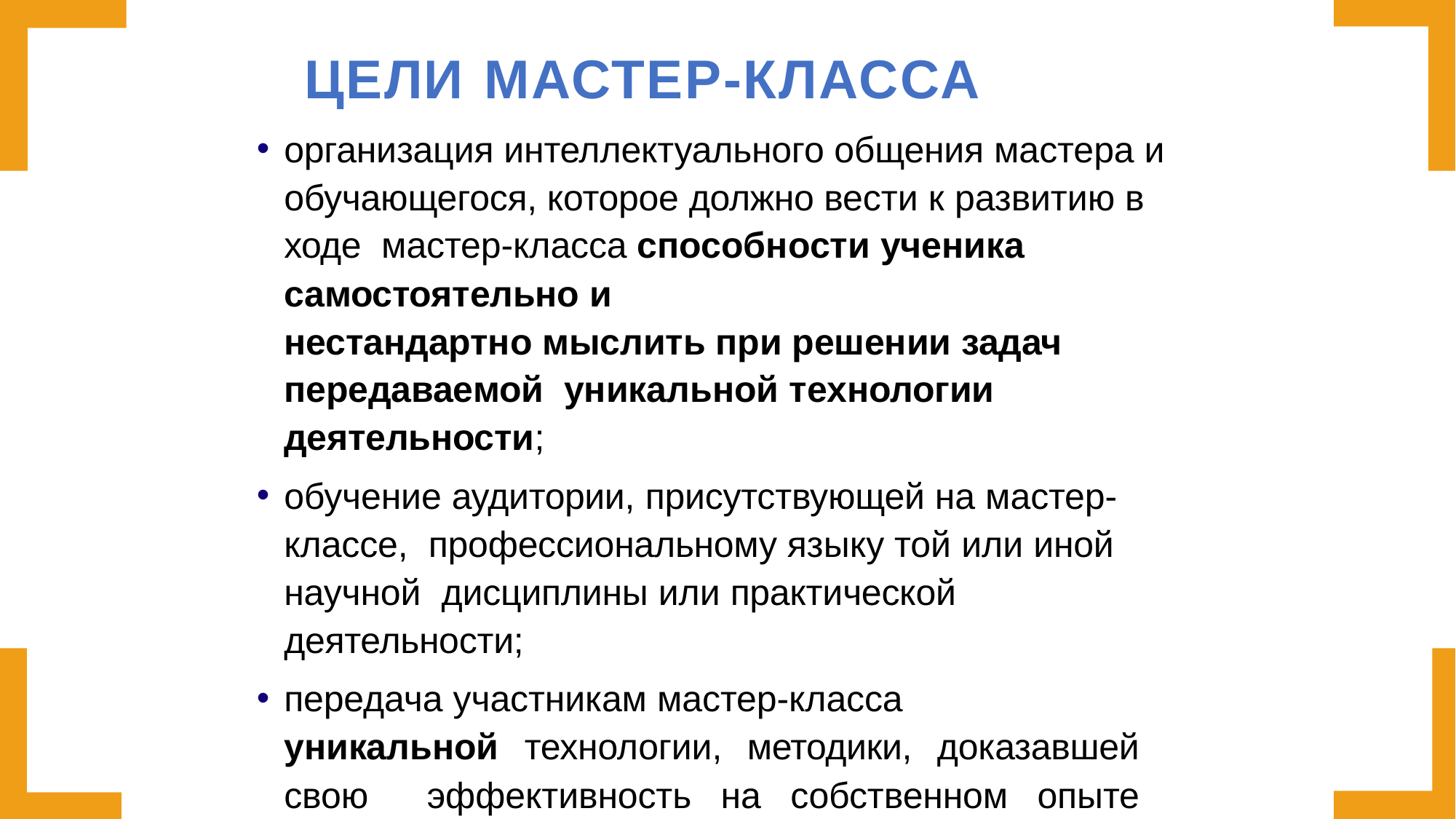

# ЦЕЛИ МАСТЕР-КЛАССА
организация интеллектуального общения мастера и  обучающегося, которое должно вести к развитию в ходе  мастер-класса способности ученика самостоятельно и
нестандартно мыслить при решении задач передаваемой  уникальной технологии деятельности;
обучение аудитории, присутствующей на мастер-классе,  профессиональному языку той или иной научной  дисциплины или практической деятельности;
передача участникам мастер-класса
уникальной технологии, методики, доказавшей свою  эффективность на собственном опыте мастера, ,
посредством показа и передачи из рук в руки приемов  работы, профессиональных секретов с необходимыми  комментариями.